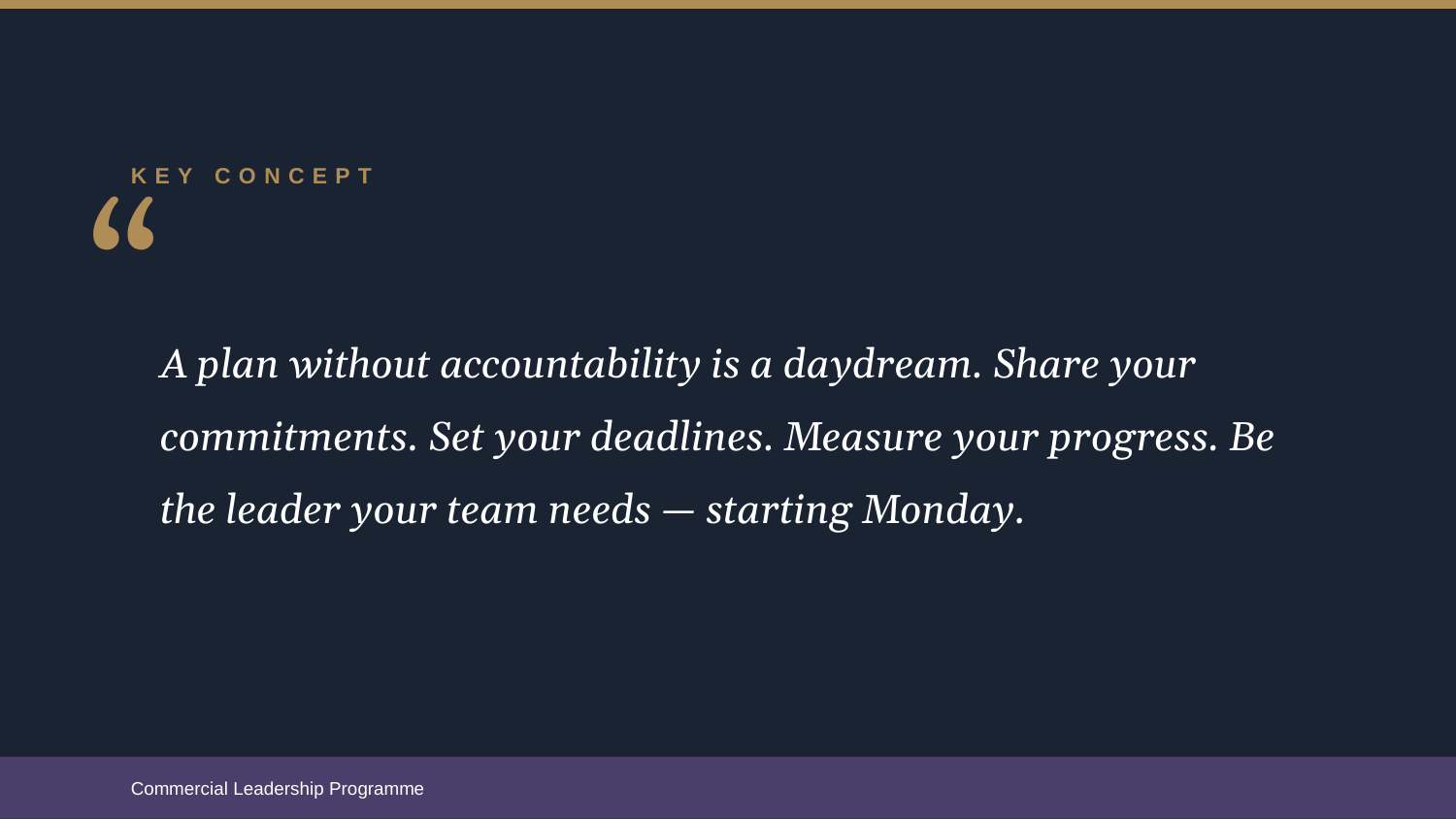

KEY CONCEPT
“
A plan without accountability is a daydream. Share your commitments. Set your deadlines. Measure your progress. Be the leader your team needs — starting Monday.

Commercial Leadership Programme